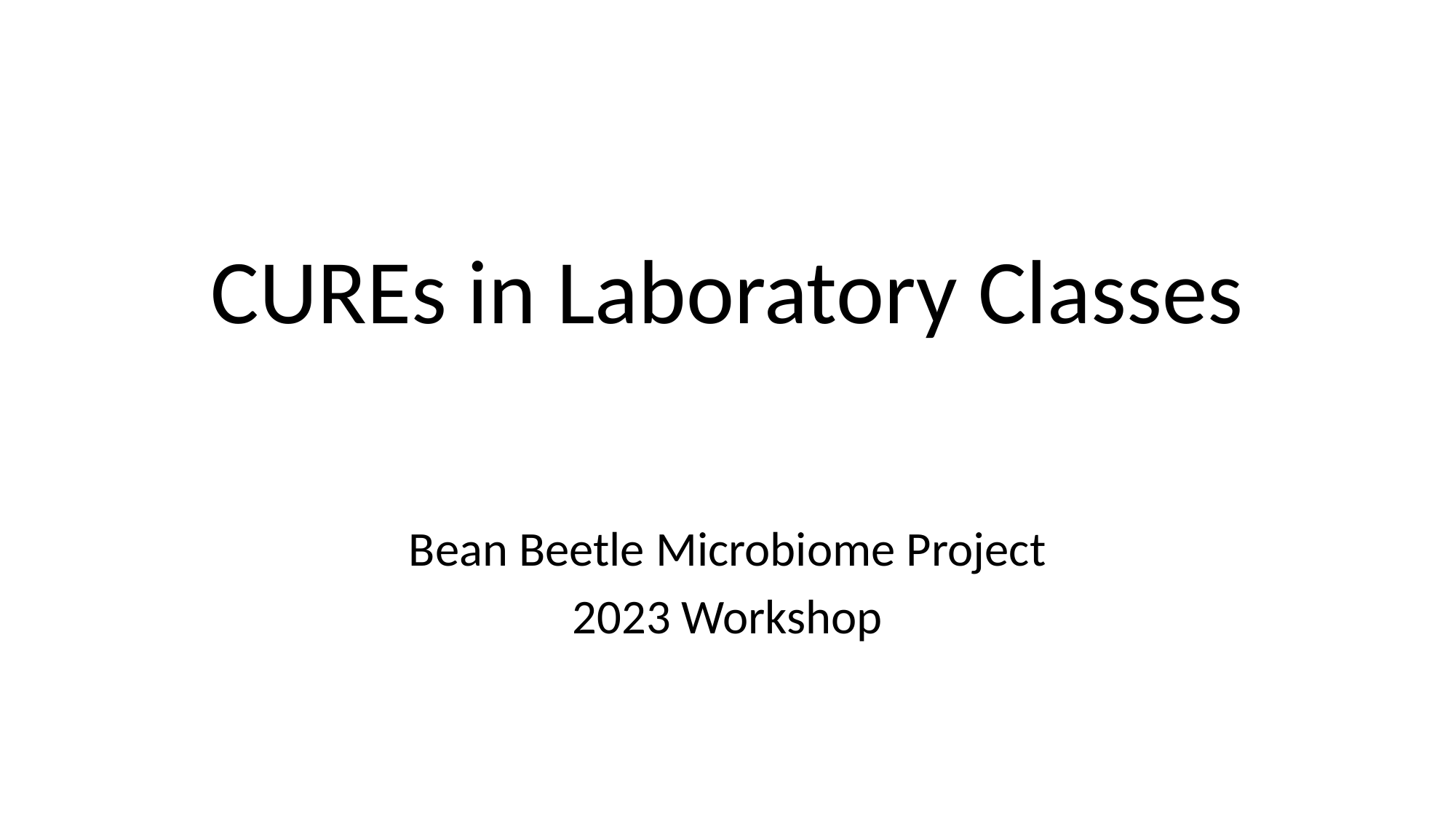

# CUREs in Laboratory Classes
Bean Beetle Microbiome Project
2023 Workshop